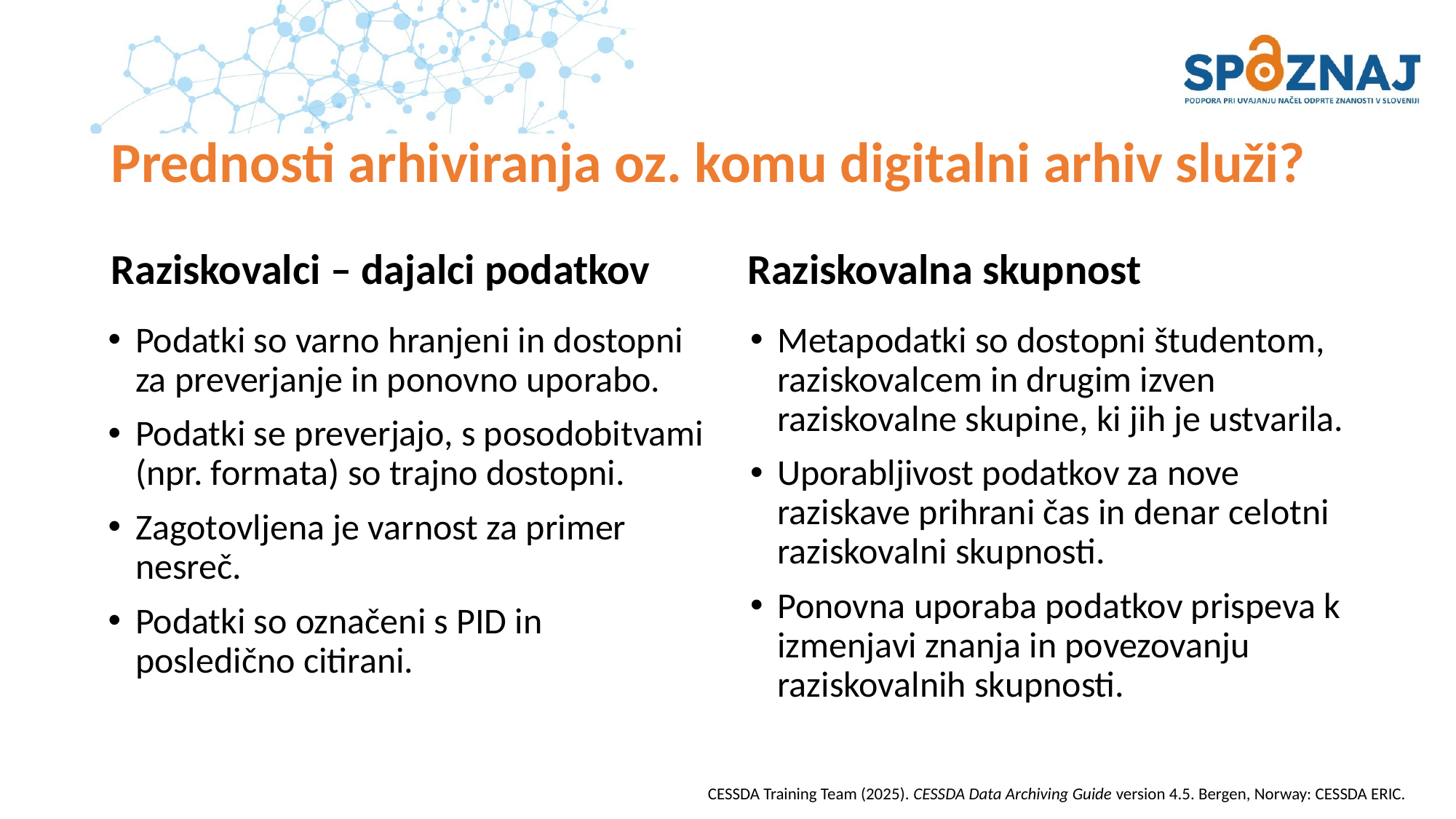

# Prednosti arhiviranja oz. komu digitalni arhiv služi?
Raziskovalci – dajalci podatkov
Raziskovalna skupnost

Podatki so varno hranjeni in dostopni za preverjanje in ponovno uporabo.
Podatki se preverjajo, s posodobitvami (npr. formata) so trajno dostopni.
Zagotovljena je varnost za primer nesreč.
Podatki so označeni s PID in posledično citirani.
Metapodatki so dostopni študentom, raziskovalcem in drugim izven raziskovalne skupine, ki jih je ustvarila.
Uporabljivost podatkov za nove raziskave prihrani čas in denar celotni raziskovalni skupnosti.
Ponovna uporaba podatkov prispeva k izmenjavi znanja in povezovanju raziskovalnih skupnosti.
CESSDA Training Team (2025). CESSDA Data Archiving Guide version 4.5. Bergen, Norway: CESSDA ERIC.